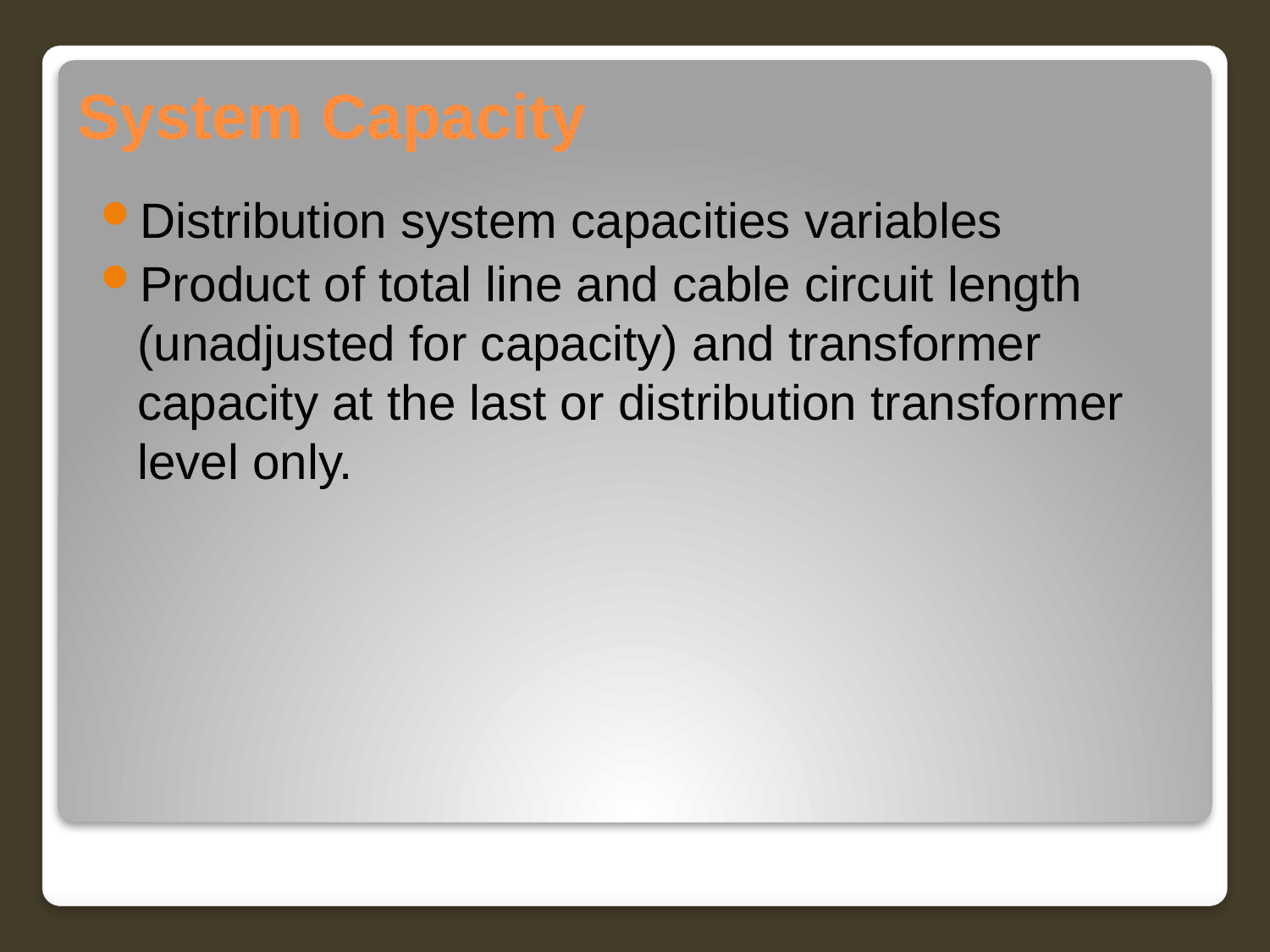

# System Capacity
Distribution system capacities variables
Product of total line and cable circuit length (unadjusted for capacity) and transformer capacity at the last or distribution transformer level only.